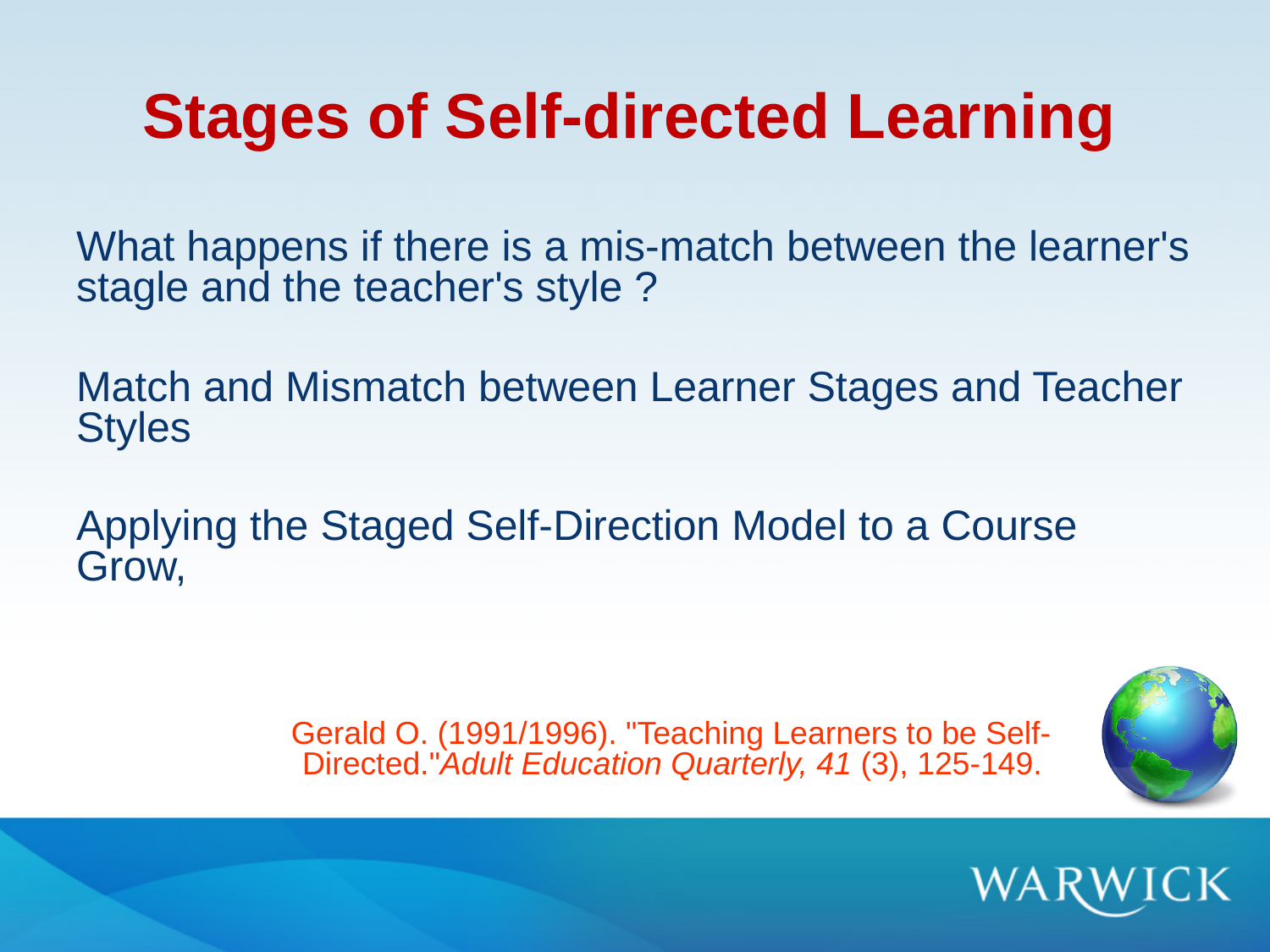

# Stages of Self-directed Learning
What happens if there is a mis-match between the learner's stagle and the teacher's style ?
Match and Mismatch between Learner Stages and Teacher Styles

Applying the Staged Self-Direction Model to a Course Grow,

Gerald O. (1991/1996). "Teaching Learners to be Self-Directed."Adult Education Quarterly, 41 (3), 125-149.